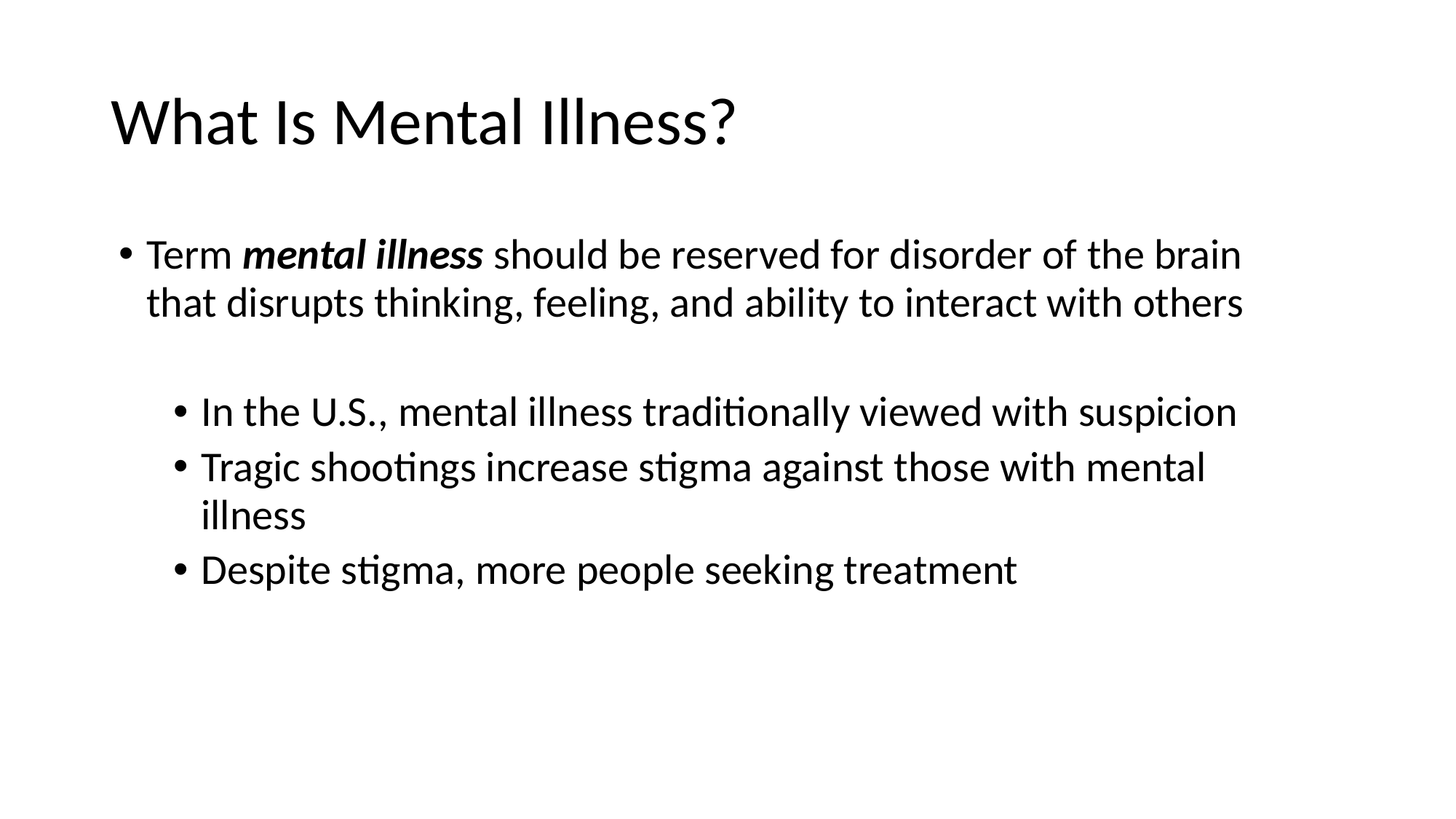

# What Is Mental Illness?
Term mental illness should be reserved for disorder of the brain that disrupts thinking, feeling, and ability to interact with others

In the U.S., mental illness traditionally viewed with suspicion
Tragic shootings increase stigma against those with mental illness
Despite stigma, more people seeking treatment